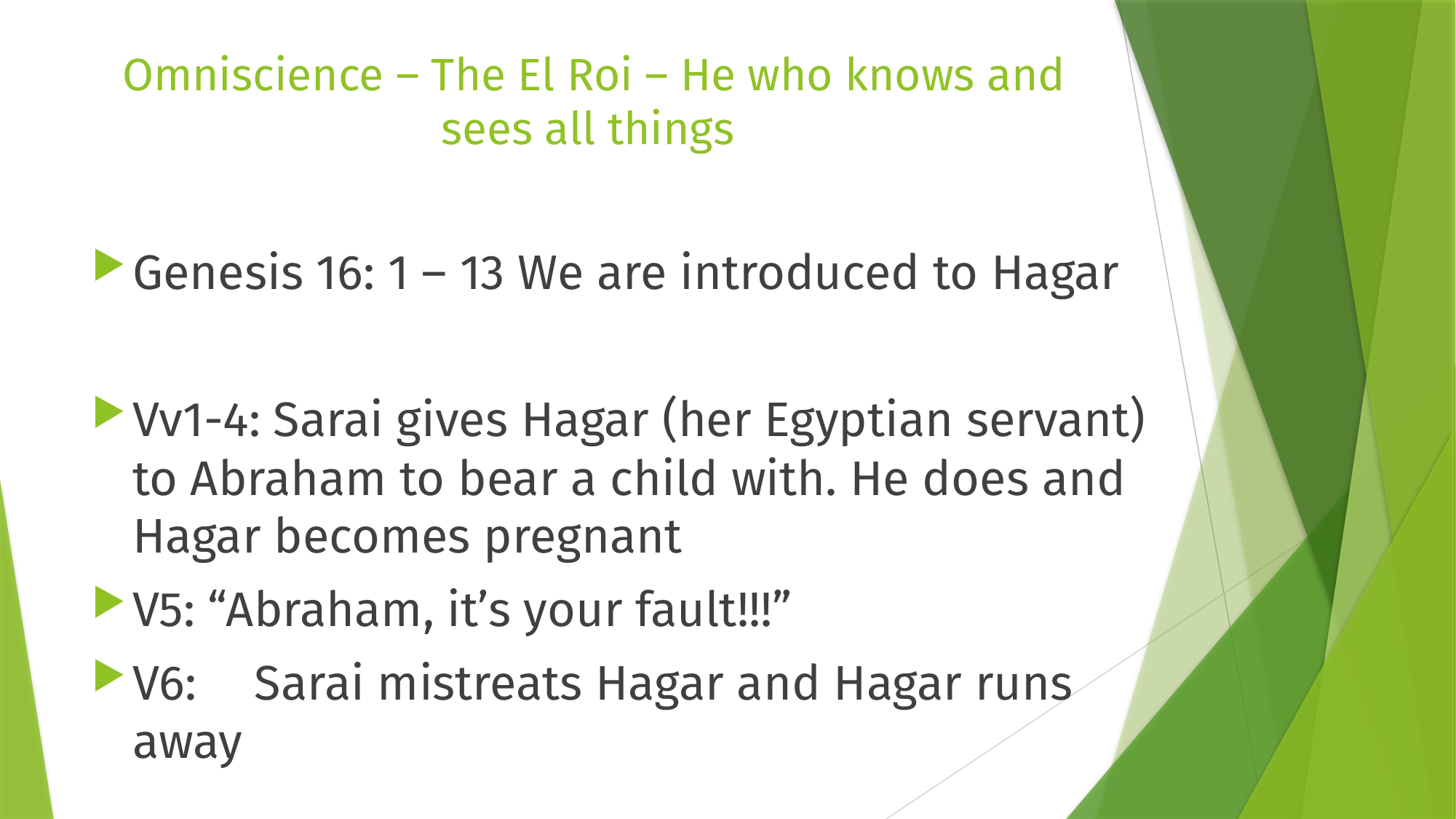

# Omniscience – The El Roi – He who knows and sees all things
Genesis 16: 1 – 13 We are introduced to Hagar

Vv1-4: Sarai gives Hagar (her Egyptian servant) to Abraham to bear a child with. He does and Hagar becomes pregnant
V5: “Abraham, it’s your fault!!!”
V6:	 Sarai mistreats Hagar and Hagar runs away